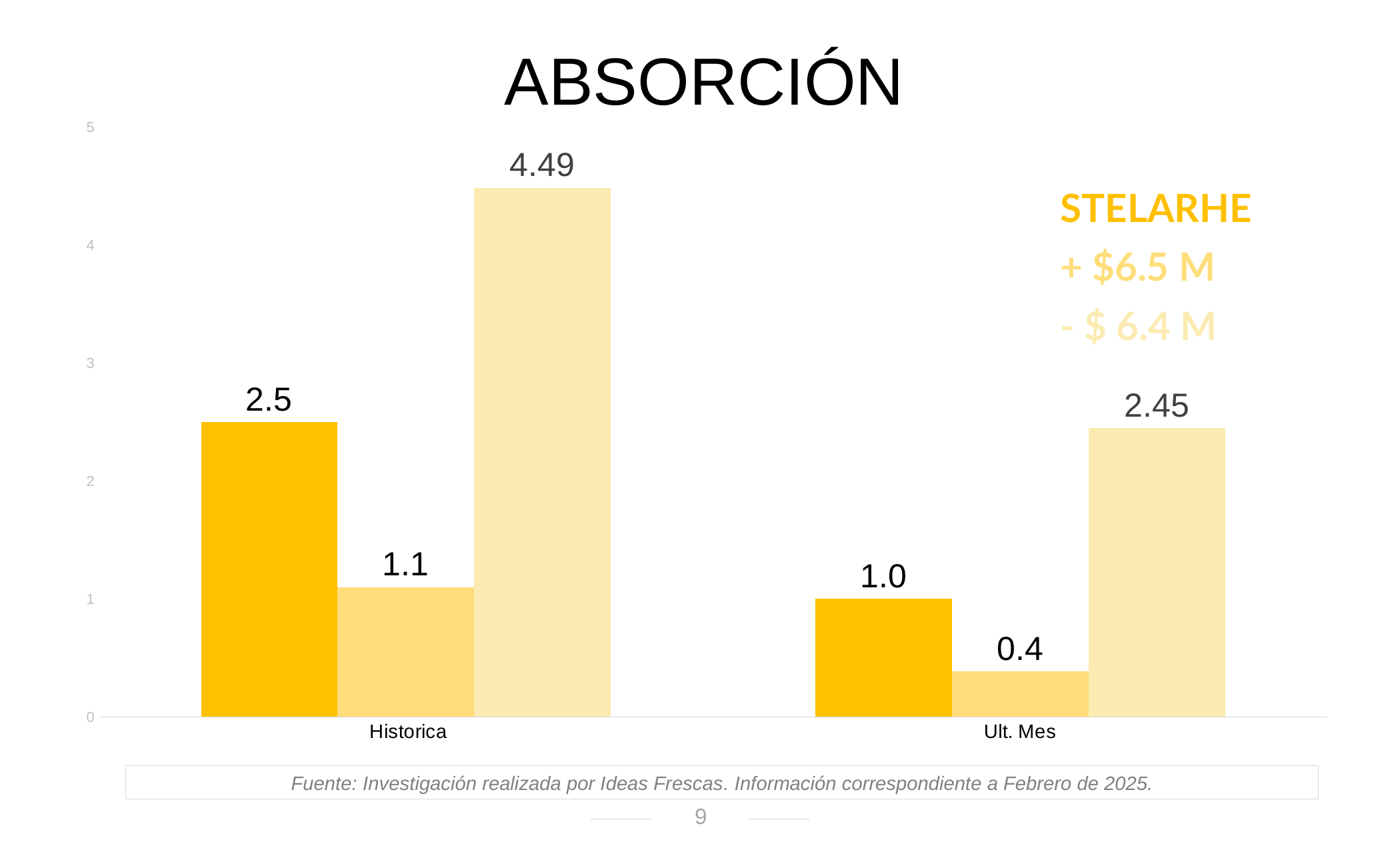

ABSORCIÓN

### Chart

| Category |  Stelarhe  | 6.5 o más | 6.4 o menos |
|---|---|---|---|
|  Historica | 2.5 | 1.1 | 4.486363636363636 |
| Ult. Mes | 1.0 | 0.3833333333333333 | 2.4499999999999997 |
STELARHE
+ $6.5 M
- $ 6.4 M
Fuente: Investigación realizada por Ideas Frescas. Información correspondiente a Febrero de 2025.
9